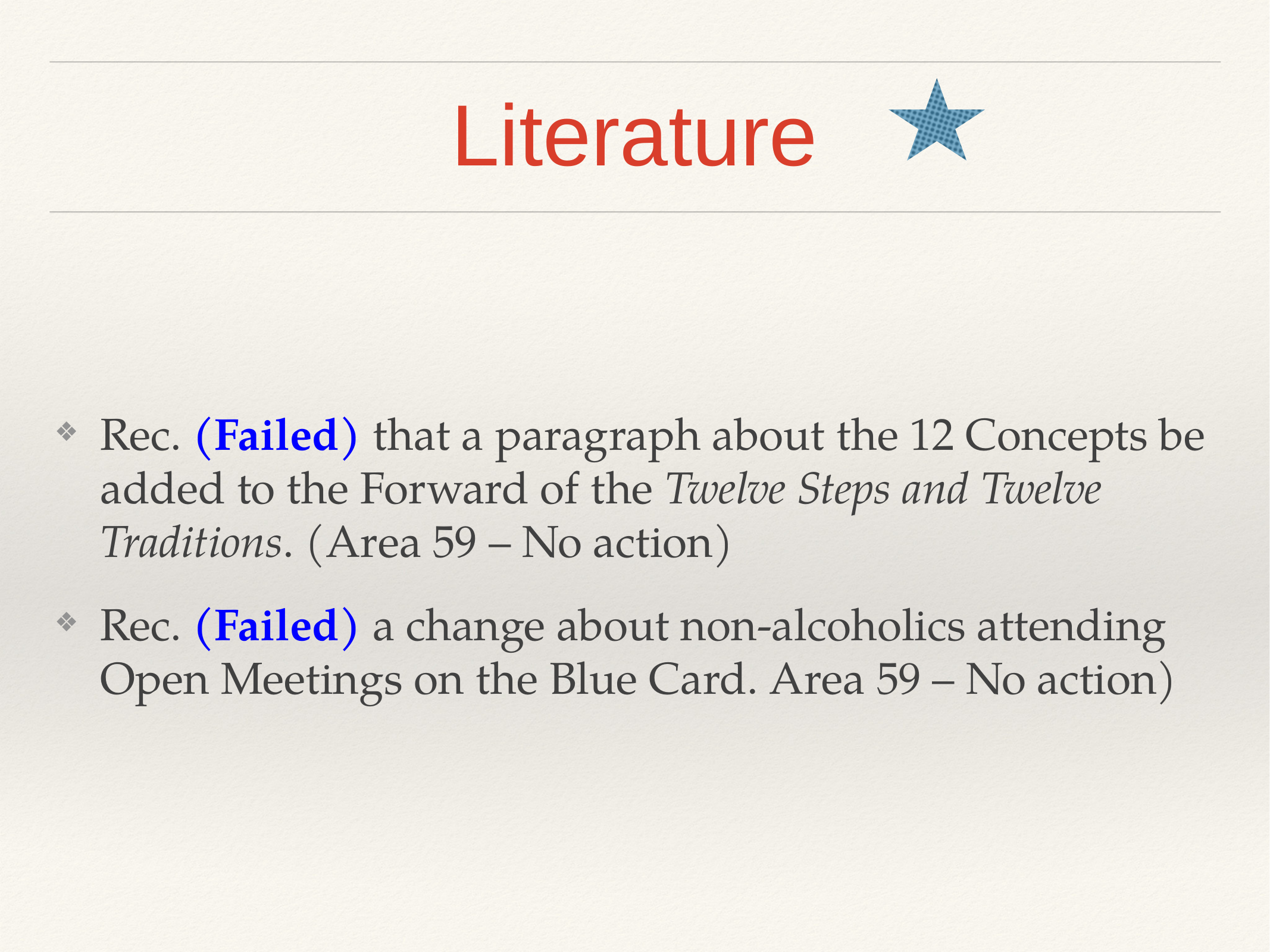

# Literature

Rec. (Failed) that a paragraph about the 12 Concepts be added to the Forward of the Twelve Steps and Twelve Traditions. (Area 59 – No action)
Rec. (Failed) a change about non-alcoholics attending Open Meetings on the Blue Card. Area 59 – No action)